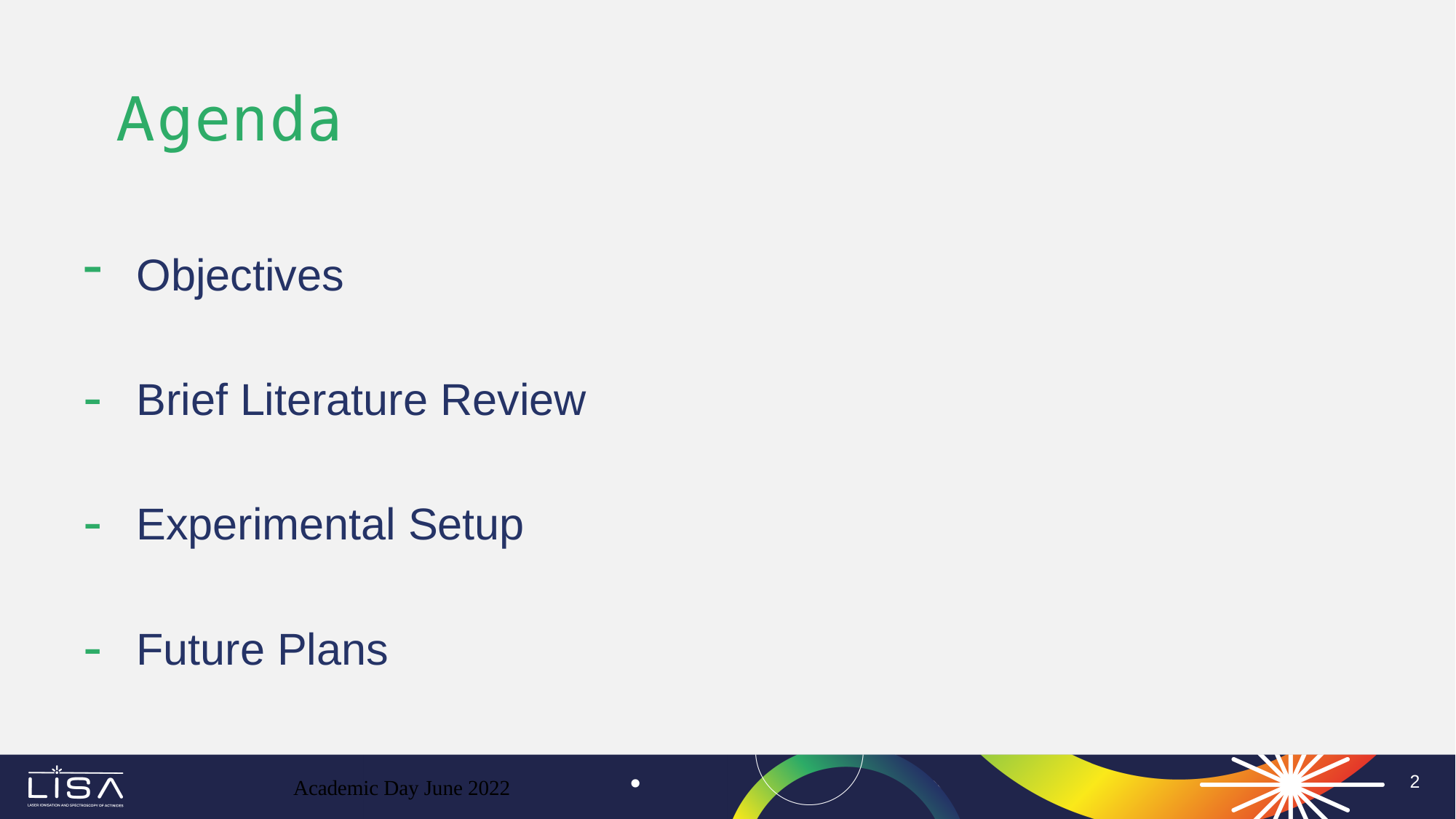

Agenda
Objectives

Brief Literature Review

Experimental Setup

Future Plans
2
Academic Day June 2022